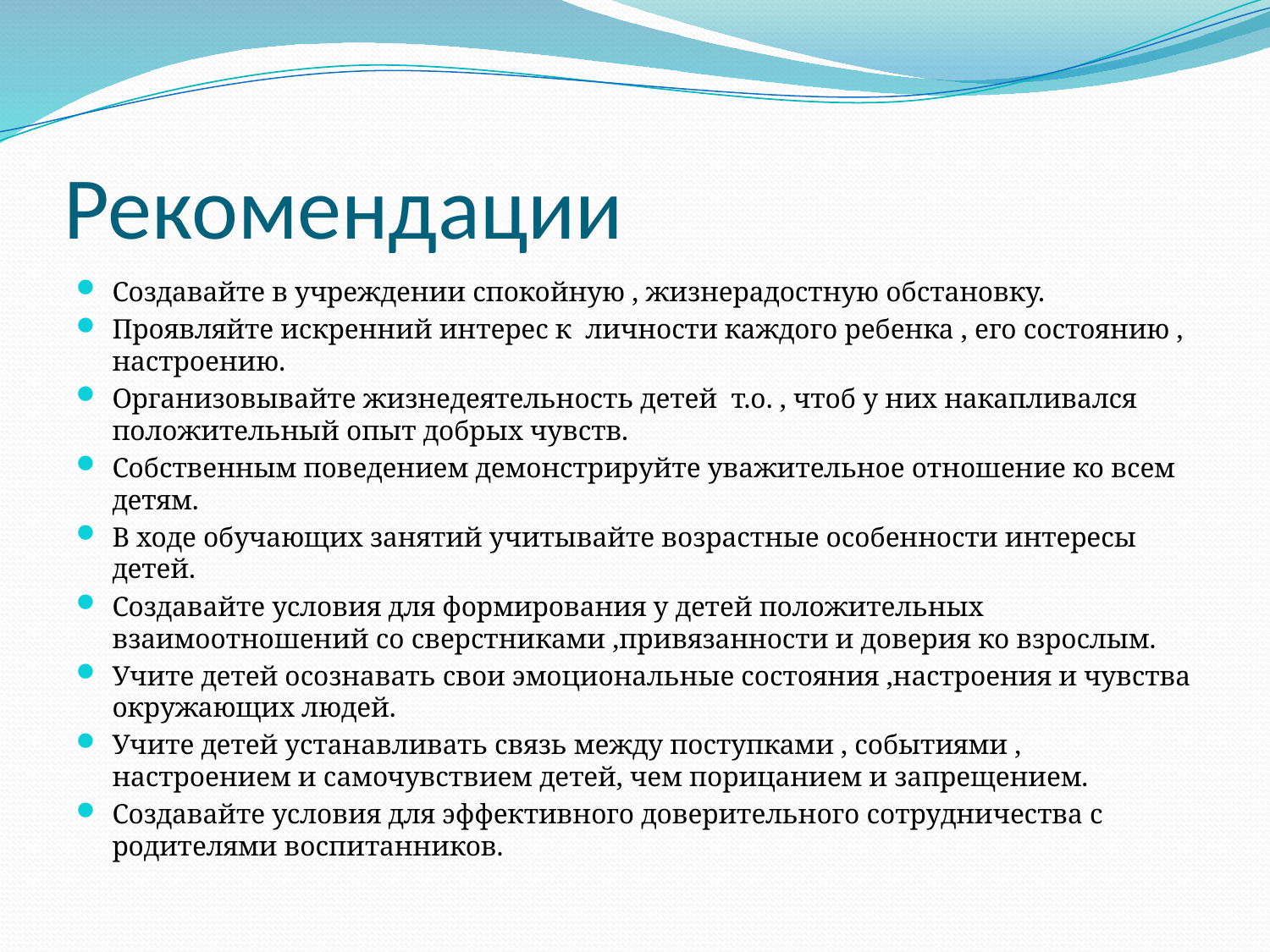

# Рекомендации
Создавайте в учреждении спокойную , жизнерадостную обстановку.
Проявляйте искренний интерес к  личности каждого ребенка , его состоянию , настроению.
Организовывайте жизнедеятельность детей  т.о. , чтоб у них накапливался положительный опыт добрых чувств.
Собственным поведением демонстрируйте уважительное отношение ко всем детям.
В ходе обучающих занятий учитывайте возрастные особенности интересы  детей.
Создавайте условия для формирования у детей положительных взаимоотношений со сверстниками ,привязанности и доверия ко взрослым.
Учите детей осознавать свои эмоциональные состояния ,настроения и чувства окружающих людей.
Учите детей устанавливать связь между поступками , событиями , настроением и самочувствием детей, чем порицанием и запрещением.
Создавайте условия для эффективного доверительного сотрудничества с родителями воспитанников.